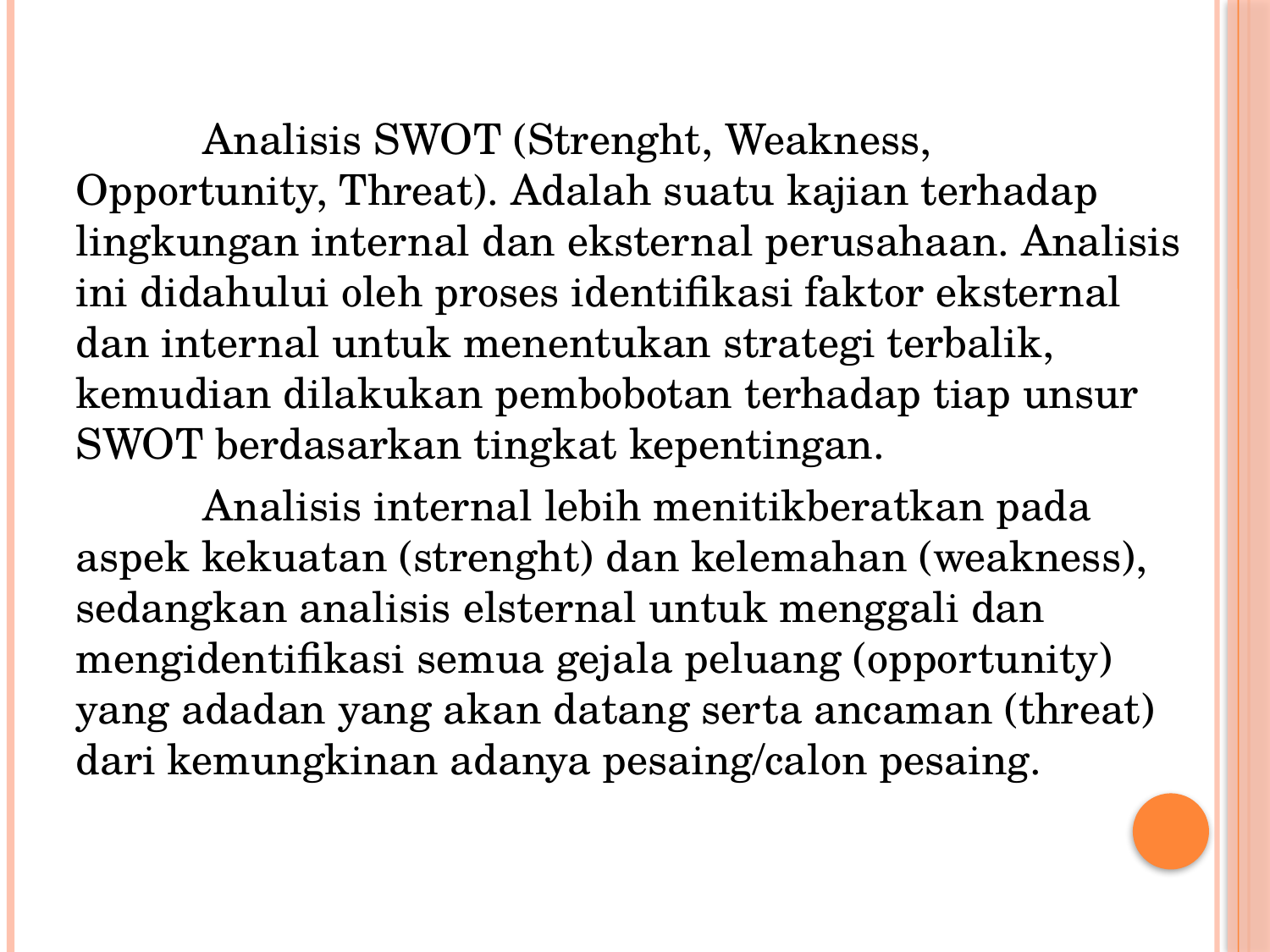

Analisis SWOT (Strenght, Weakness, Opportunity, Threat). Adalah suatu kajian terhadap lingkungan internal dan eksternal perusahaan. Analisis ini didahului oleh proses identifikasi faktor eksternal dan internal untuk menentukan strategi terbalik, kemudian dilakukan pembobotan terhadap tiap unsur SWOT berdasarkan tingkat kepentingan.
	Analisis internal lebih menitikberatkan pada aspek kekuatan (strenght) dan kelemahan (weakness), sedangkan analisis elsternal untuk menggali dan mengidentifikasi semua gejala peluang (opportunity) yang adadan yang akan datang serta ancaman (threat) dari kemungkinan adanya pesaing/calon pesaing.